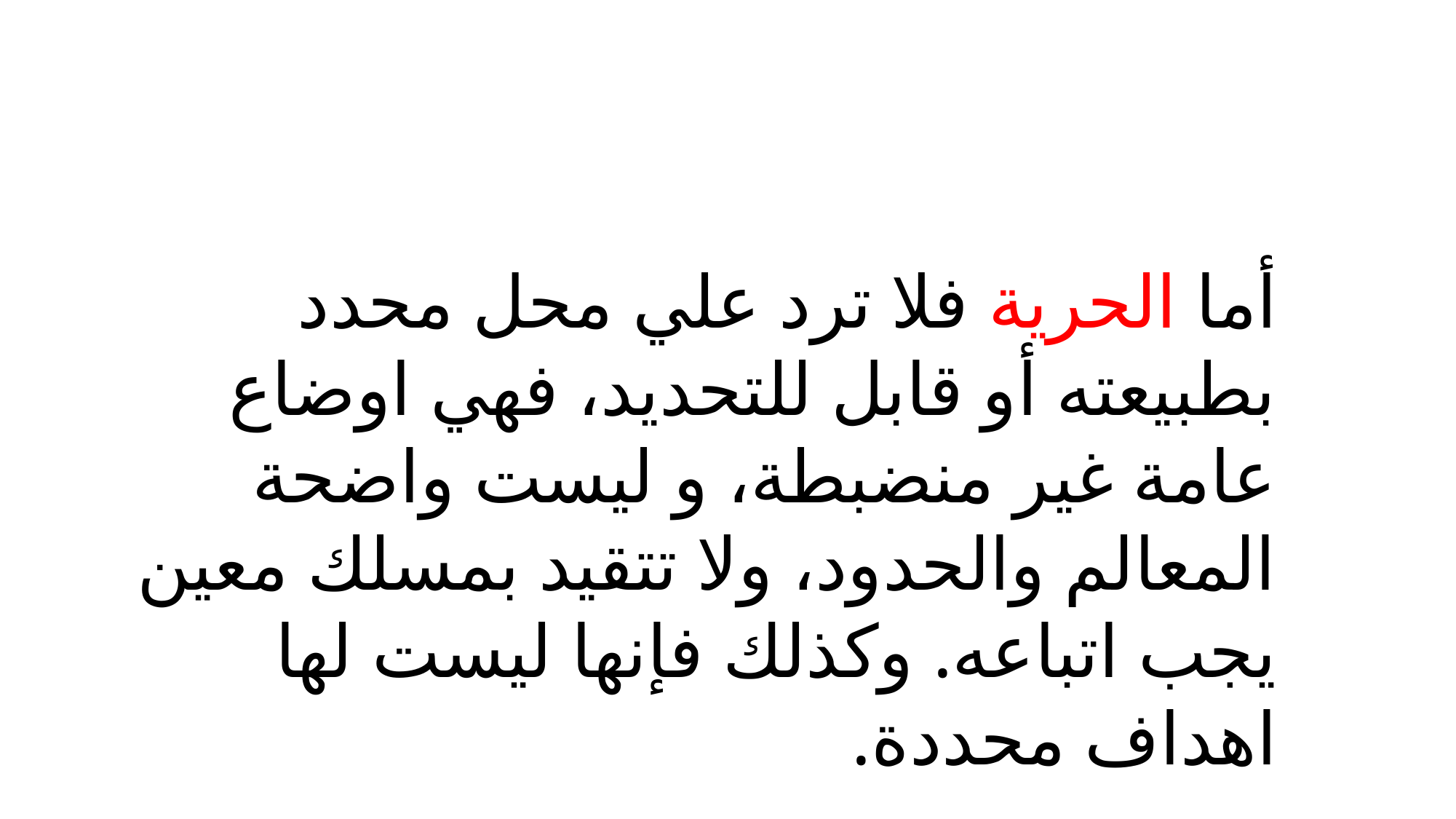

أما الحرية فلا ترد علي محل محدد بطبيعته أو قابل للتحديد، فهي اوضاع عامة غير منضبطة، و ليست واضحة المعالم والحدود، ولا تتقيد بمسلك معين يجب اتباعه. وكذلك فإنها ليست لها اهداف محددة.